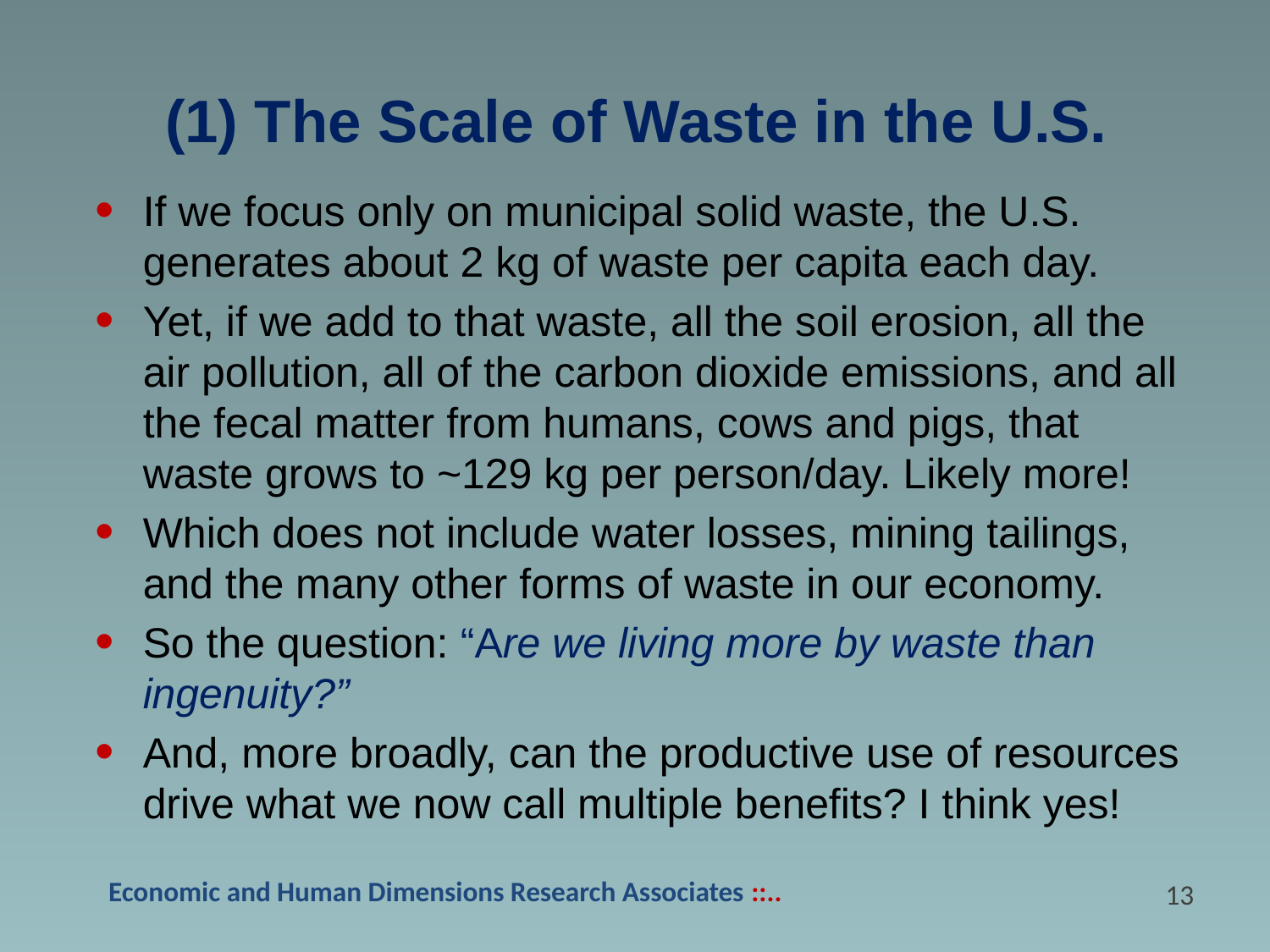

# (1) The Scale of Waste in the U.S.
If we focus only on municipal solid waste, the U.S. generates about 2 kg of waste per capita each day.
Yet, if we add to that waste, all the soil erosion, all the air pollution, all of the carbon dioxide emissions, and all the fecal matter from humans, cows and pigs, that waste grows to ~129 kg per person/day. Likely more!
Which does not include water losses, mining tailings, and the many other forms of waste in our economy.
So the question: “Are we living more by waste than ingenuity?”
And, more broadly, can the productive use of resources drive what we now call multiple benefits? I think yes!
13